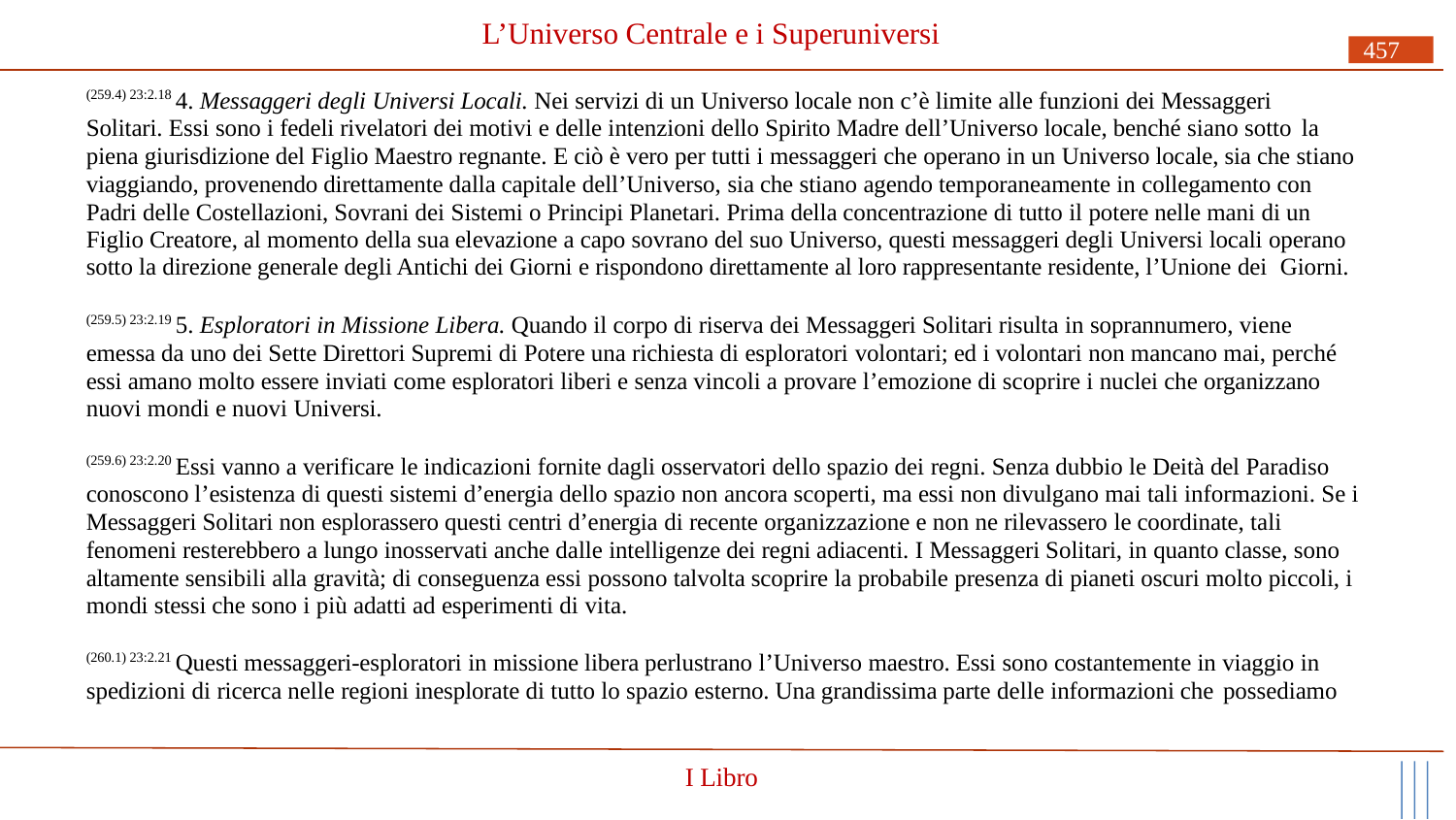

# L’Universo Centrale e i Superuniversi
457

(259.4) 23:2.18 4. Messaggeri degli Universi Locali. Nei servizi di un Universo locale non c’è limite alle funzioni dei Messaggeri  Solitari. Essi sono i fedeli rivelatori dei motivi e delle intenzioni dello Spirito Madre dell’Universo locale, benché siano sotto la
piena giurisdizione del Figlio Maestro regnante. E ciò è vero per tutti i messaggeri che operano in un Universo locale, sia che stiano  viaggiando, provenendo direttamente dalla capitale dell’Universo, sia che stiano agendo temporaneamente in collegamento con  Padri delle Costellazioni, Sovrani dei Sistemi o Principi Planetari. Prima della concentrazione di tutto il potere nelle mani di un  Figlio Creatore, al momento della sua elevazione a capo sovrano del suo Universo, questi messaggeri degli Universi locali operano
sotto la direzione generale degli Antichi dei Giorni e rispondono direttamente al loro rappresentante residente, l’Unione dei  Giorni.

(259.5) 23:2.19 5. Esploratori in Missione Libera. Quando il corpo di riserva dei Messaggeri Solitari risulta in soprannumero, viene  emessa da uno dei Sette Direttori Supremi di Potere una richiesta di esploratori volontari; ed i volontari non mancano mai, perché  essi amano molto essere inviati come esploratori liberi e senza vincoli a provare l’emozione di scoprire i nuclei che organizzano  nuovi mondi e nuovi Universi.

(259.6) 23:2.20 Essi vanno a verificare le indicazioni fornite dagli osservatori dello spazio dei regni. Senza dubbio le Deità del Paradiso  conoscono l’esistenza di questi sistemi d’energia dello spazio non ancora scoperti, ma essi non divulgano mai tali informazioni. Se i  Messaggeri Solitari non esplorassero questi centri d’energia di recente organizzazione e non ne rilevassero le coordinate, tali  fenomeni resterebbero a lungo inosservati anche dalle intelligenze dei regni adiacenti. I Messaggeri Solitari, in quanto classe, sono  altamente sensibili alla gravità; di conseguenza essi possono talvolta scoprire la probabile presenza di pianeti oscuri molto piccoli, i  mondi stessi che sono i più adatti ad esperimenti di vita.

(260.1) 23:2.21 Questi messaggeri-esploratori in missione libera perlustrano l’Universo maestro. Essi sono costantemente in viaggio in  spedizioni di ricerca nelle regioni inesplorate di tutto lo spazio esterno. Una grandissima parte delle informazioni che possediamo

I Libro